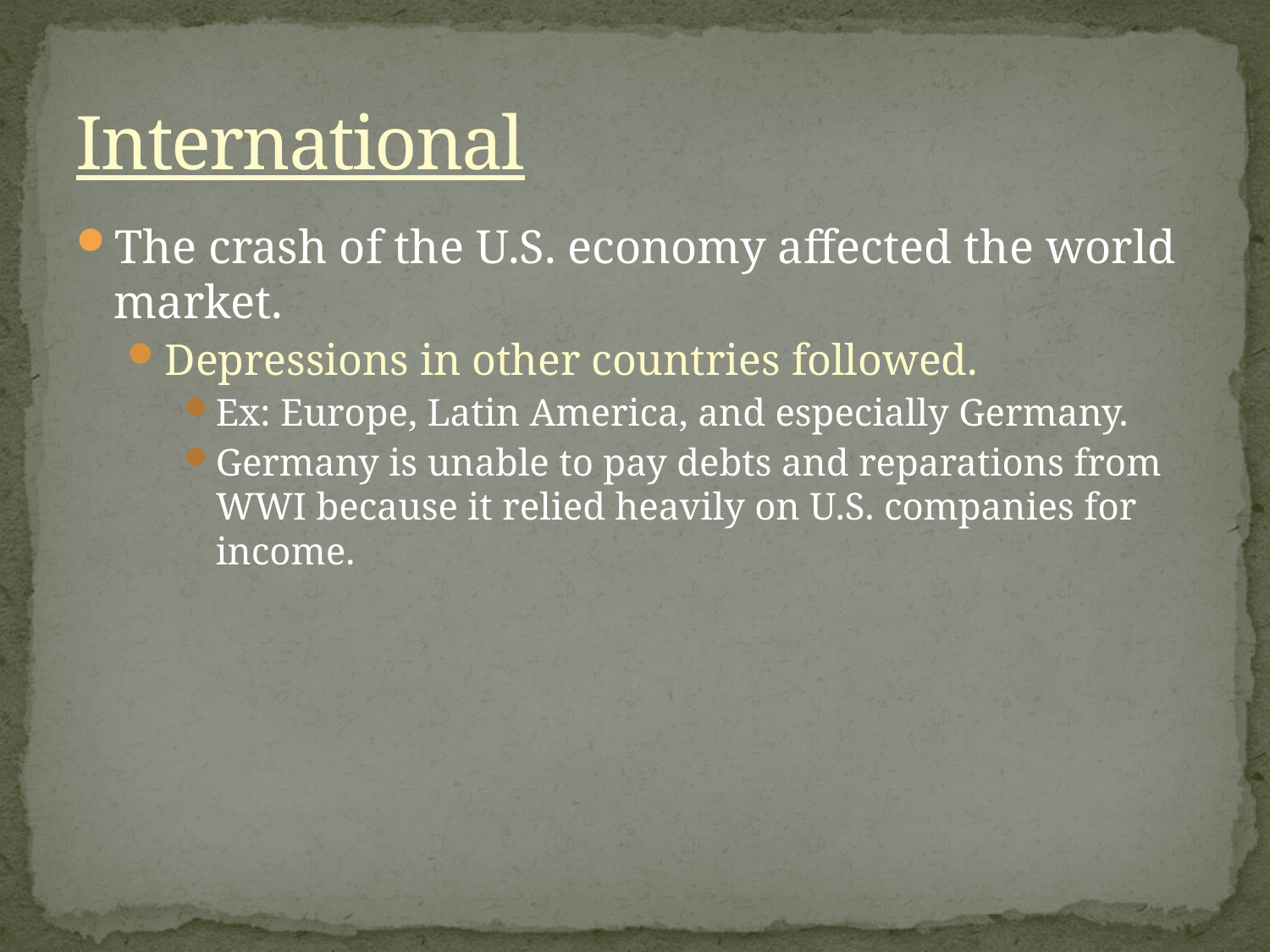

# International
The crash of the U.S. economy affected the world market.
Depressions in other countries followed.
Ex: Europe, Latin America, and especially Germany.
Germany is unable to pay debts and reparations from WWI because it relied heavily on U.S. companies for income.